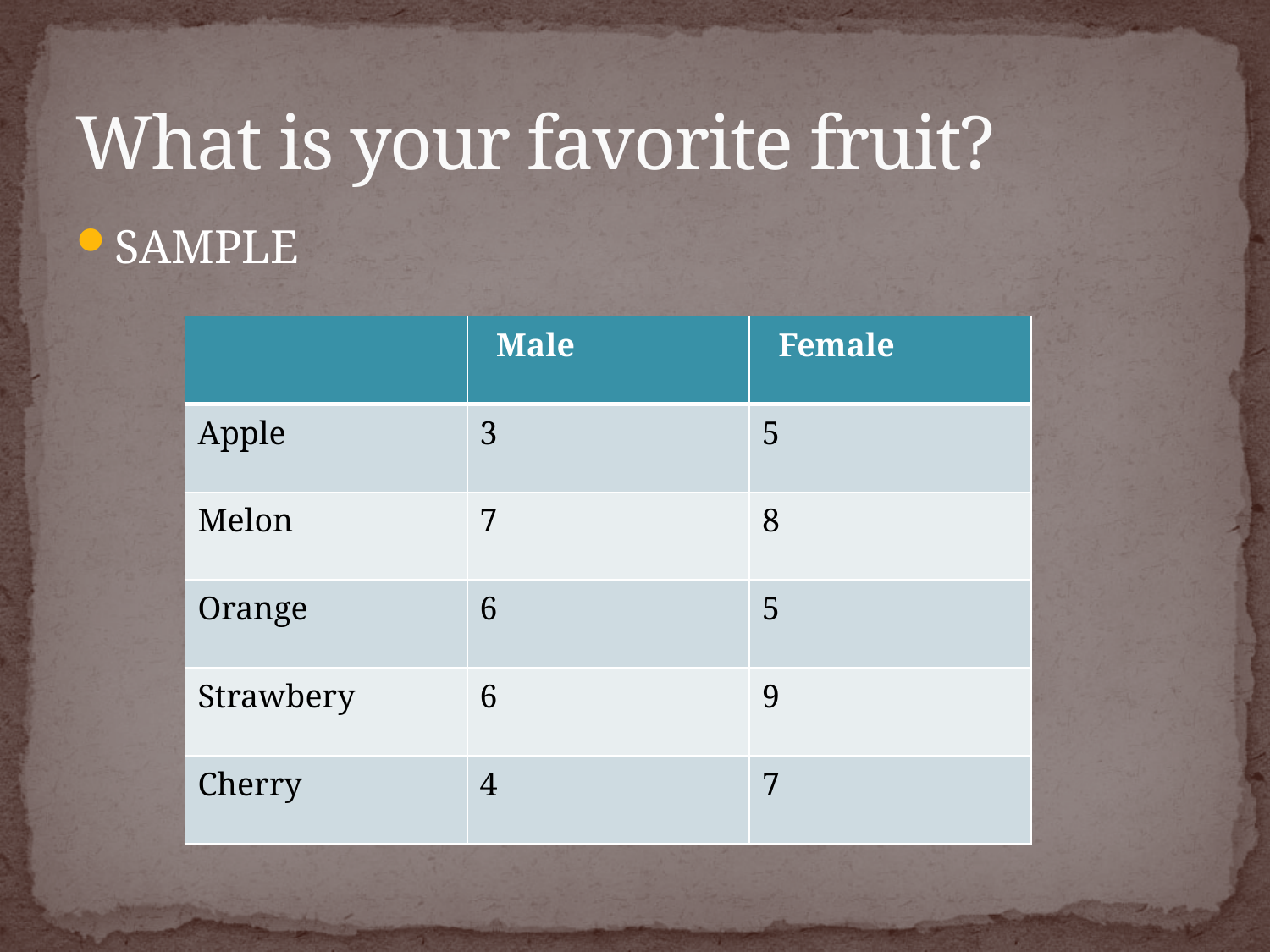

# What is your favorite fruit?
SAMPLE
|  | Male | Female |
| --- | --- | --- |
| Apple | 3 | 5 |
| Melon | 7 | 8 |
| Orange | 6 | 5 |
| Strawbery | 6 | 9 |
| Cherry | 4 | 7 |